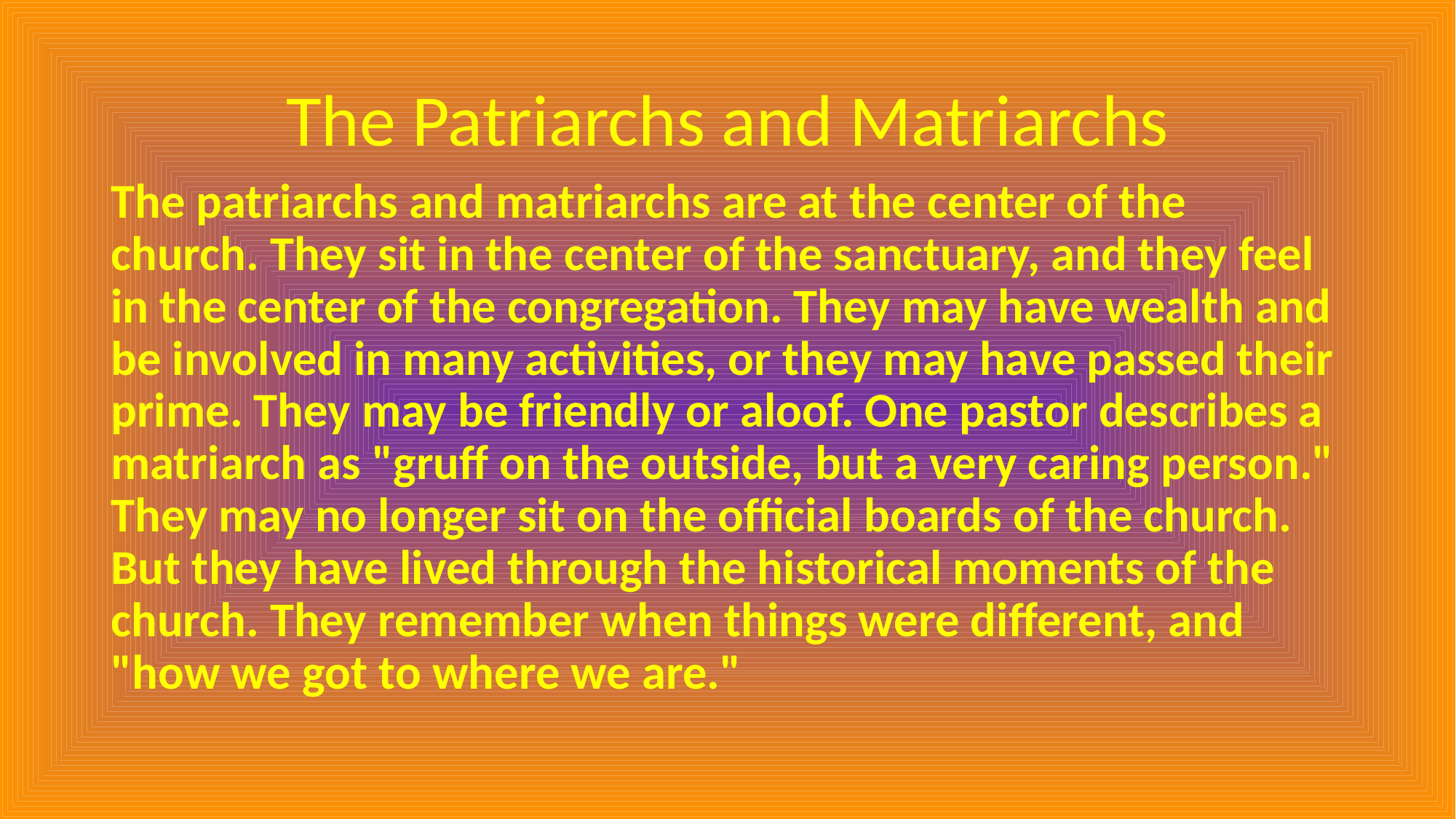

# The Patriarchs and Matriarchs
The patriarchs and matriarchs are at the center of the church. They sit in the center of the sanctuary, and they feel in the center of the congregation. They may have wealth and be involved in many activities, or they may have passed their prime. They may be friendly or aloof. One pastor describes a matriarch as "gruff on the outside, but a very caring person." They may no longer sit on the official boards of the church. But they have lived through the historical moments of the church. They remember when things were different, and "how we got to where we are."